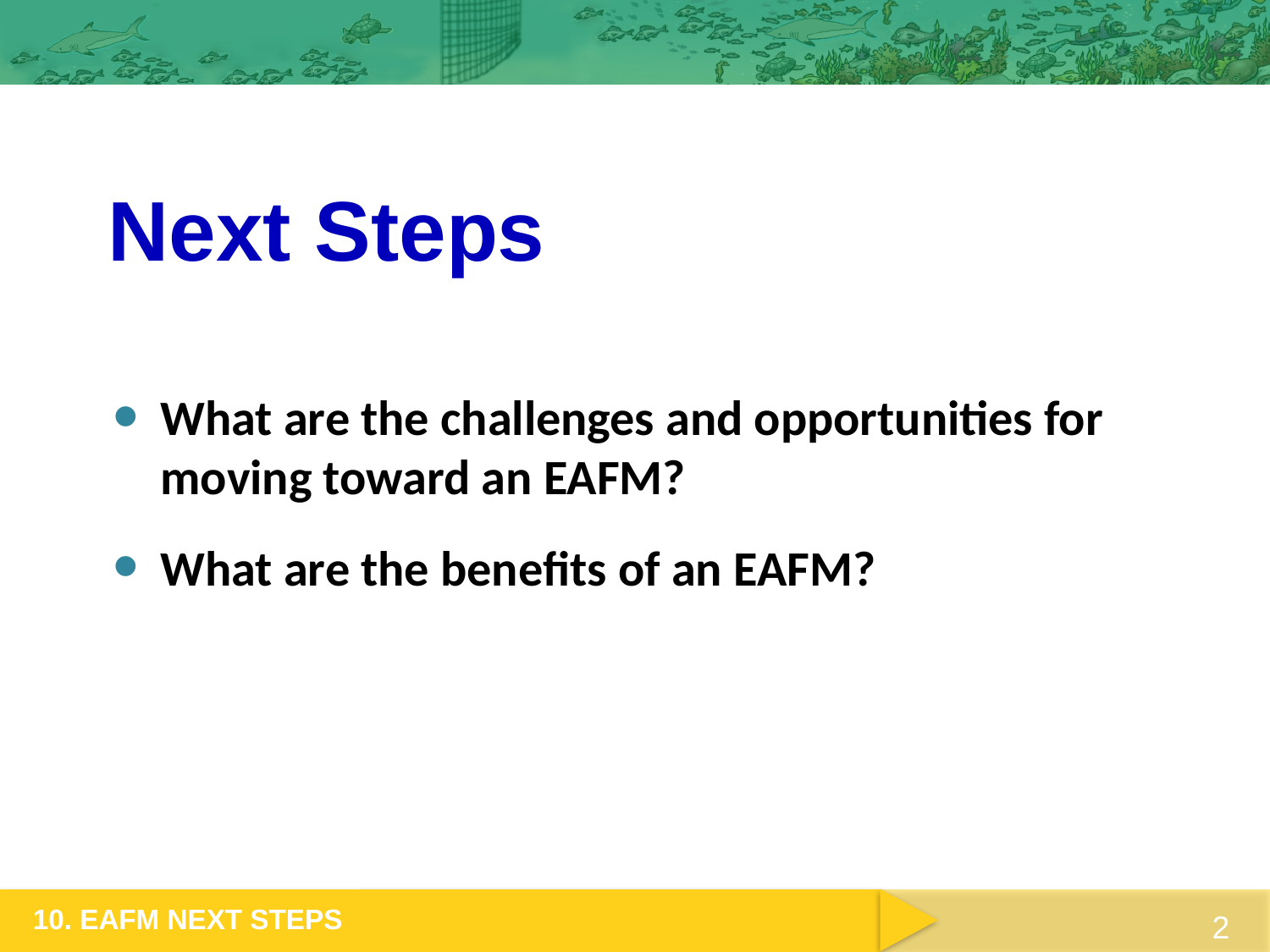

Next Steps

What are the challenges and opportunities for  moving toward an EAFM?
What are the benefits of an EAFM?
2